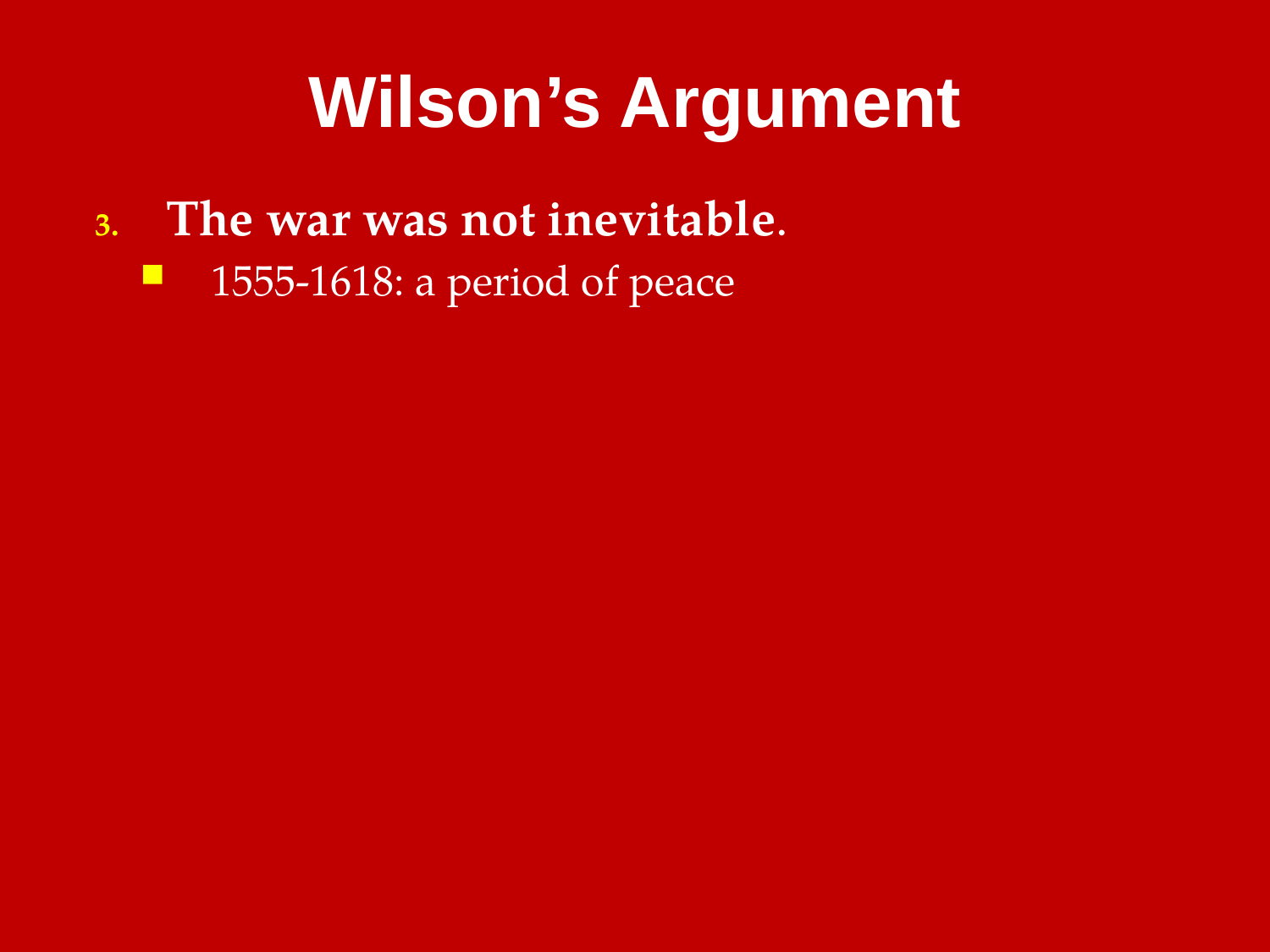

# Wilson’s Argument
The war was not inevitable.
1555-1618: a period of peace